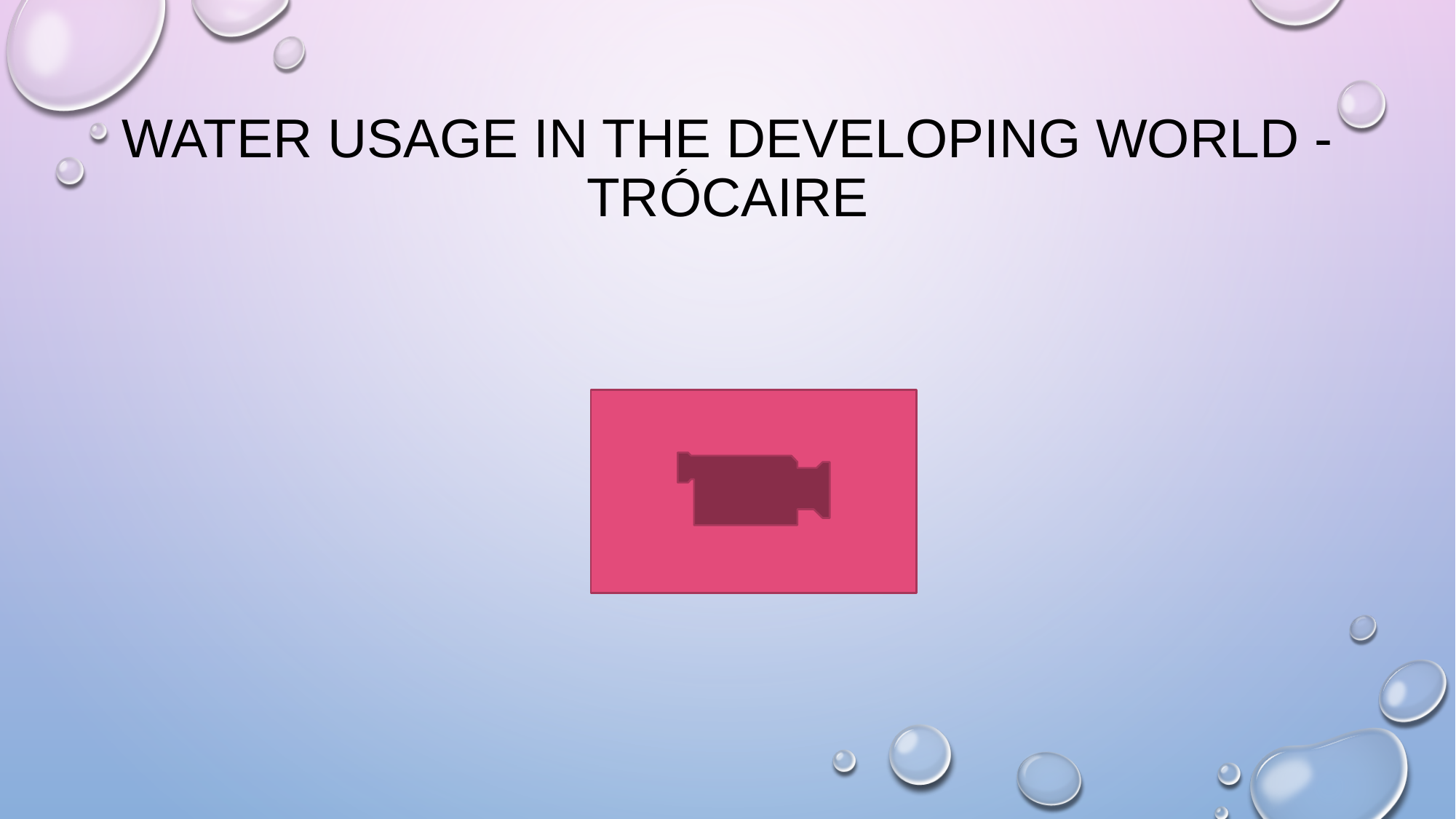

# Water usage in the developing world -Trócaire